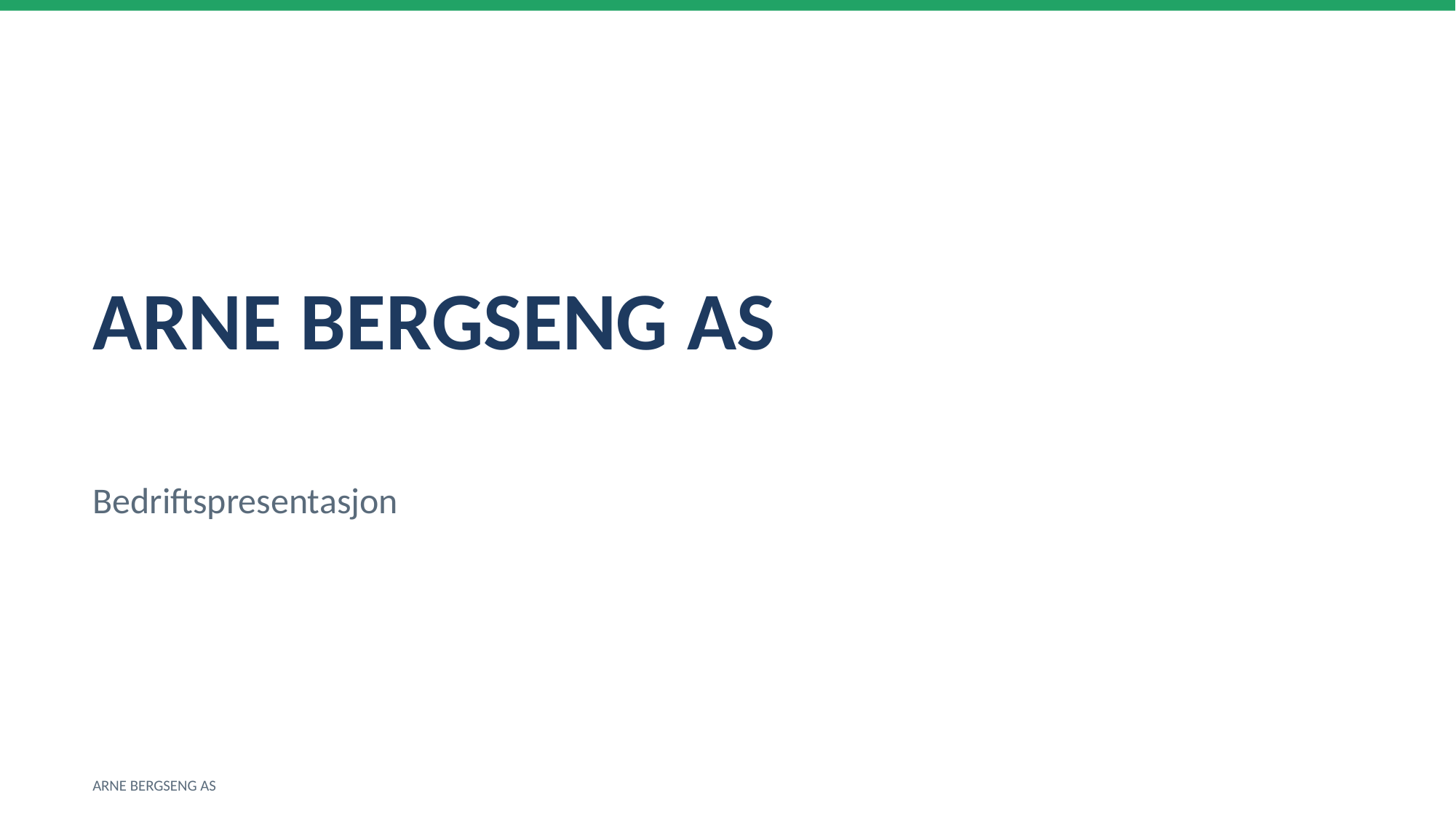

ARNE BERGSENG AS
Bedriftspresentasjon
ARNE BERGSENG AS